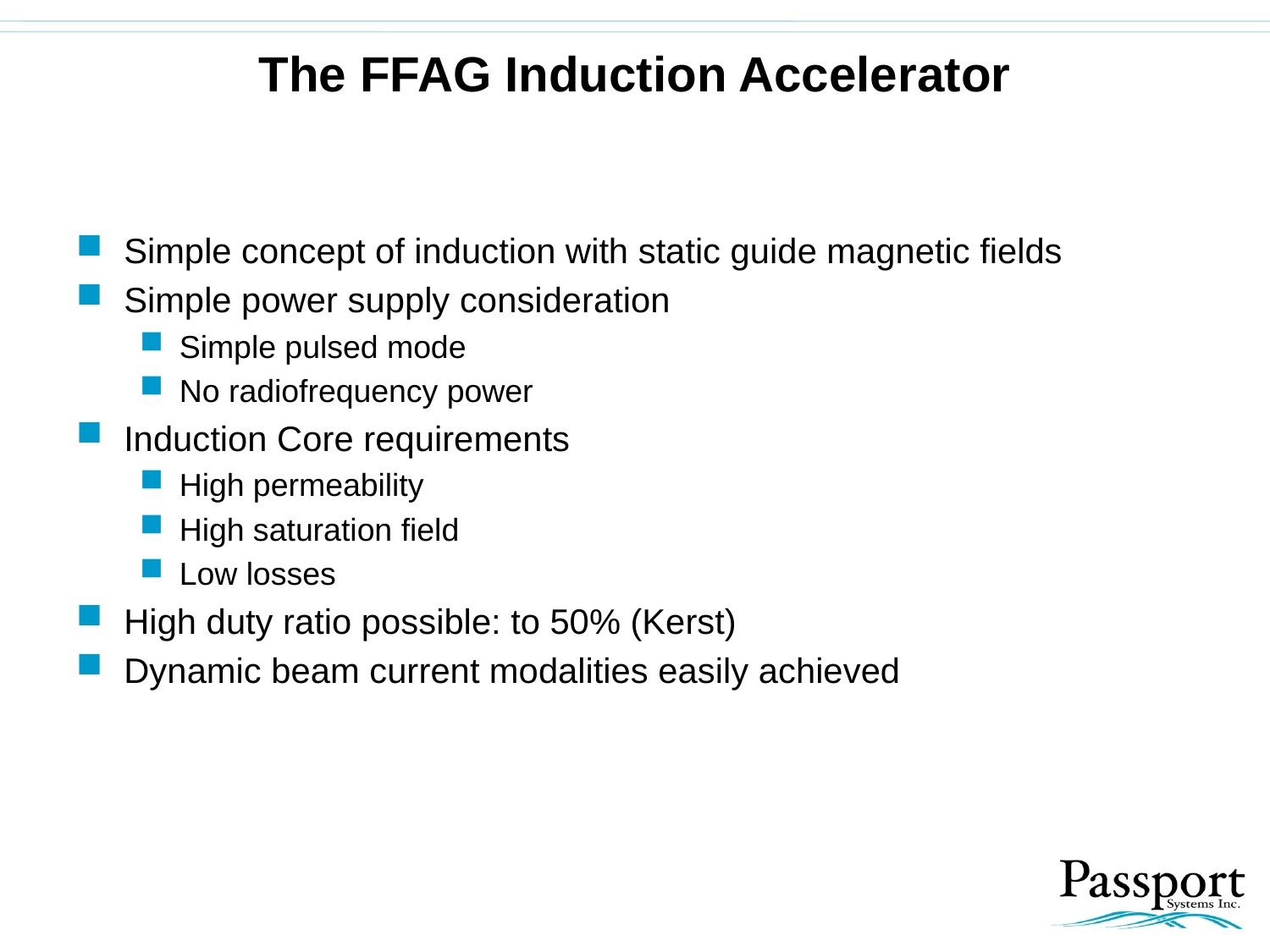

# The FFAG Induction Accelerator
Simple concept of induction with static guide magnetic fields
Simple power supply consideration
Simple pulsed mode
No radiofrequency power
Induction Core requirements
High permeability
High saturation field
Low losses
High duty ratio possible: to 50% (Kerst)
Dynamic beam current modalities easily achieved